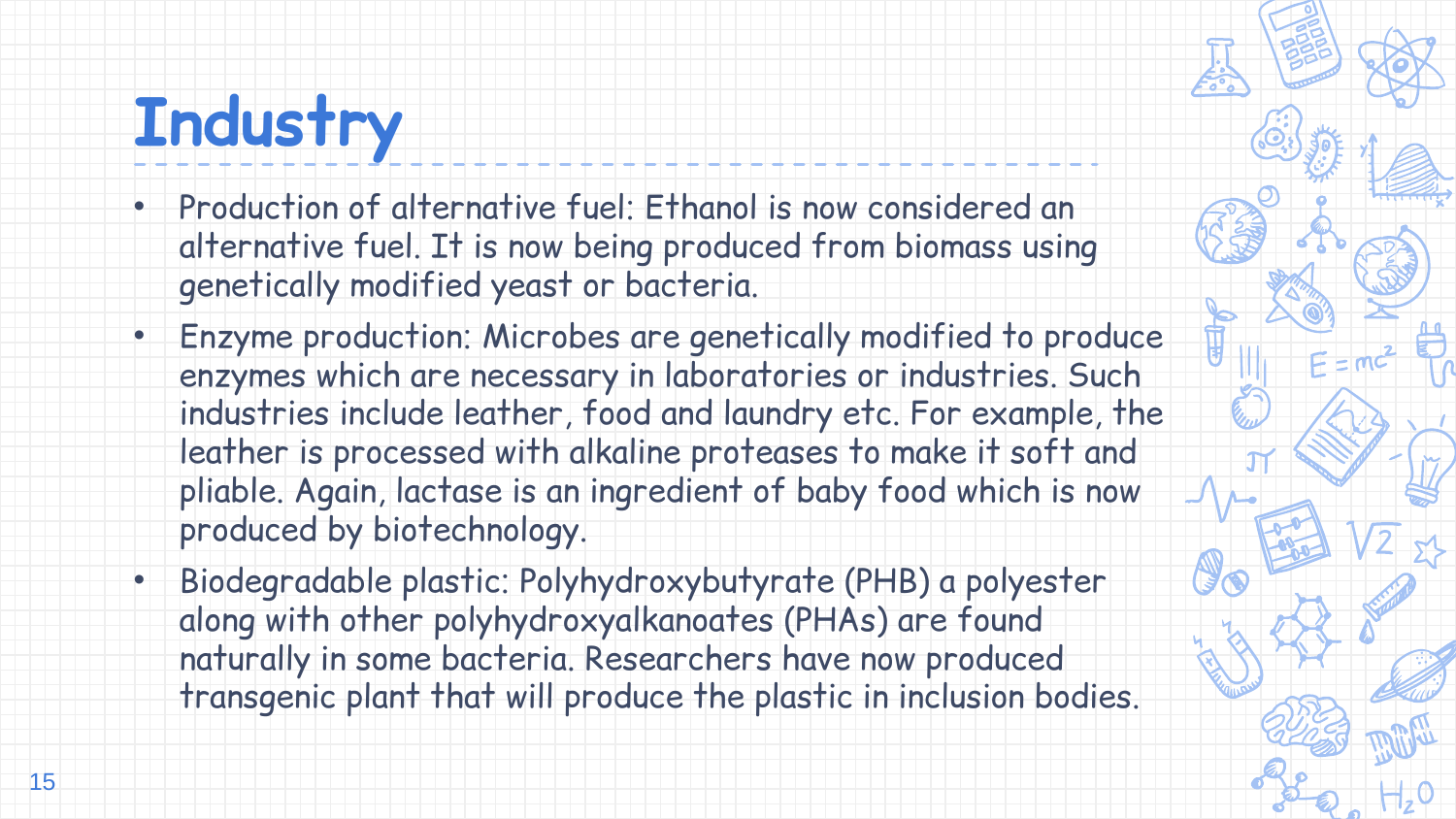

# Industry
Production of alternative fuel: Ethanol is now considered an alternative fuel. It is now being produced from biomass using genetically modified yeast or bacteria.
Enzyme production: Microbes are genetically modified to produce enzymes which are necessary in laboratories or industries. Such industries include leather, food and laundry etc. For example, the leather is processed with alkaline proteases to make it soft and pliable. Again, lactase is an ingredient of baby food which is now produced by biotechnology.
Biodegradable plastic: Polyhydroxybutyrate (PHB) a polyester along with other polyhydroxyalkanoates (PHAs) are found naturally in some bacteria. Researchers have now produced transgenic plant that will produce the plastic in inclusion bodies.
15